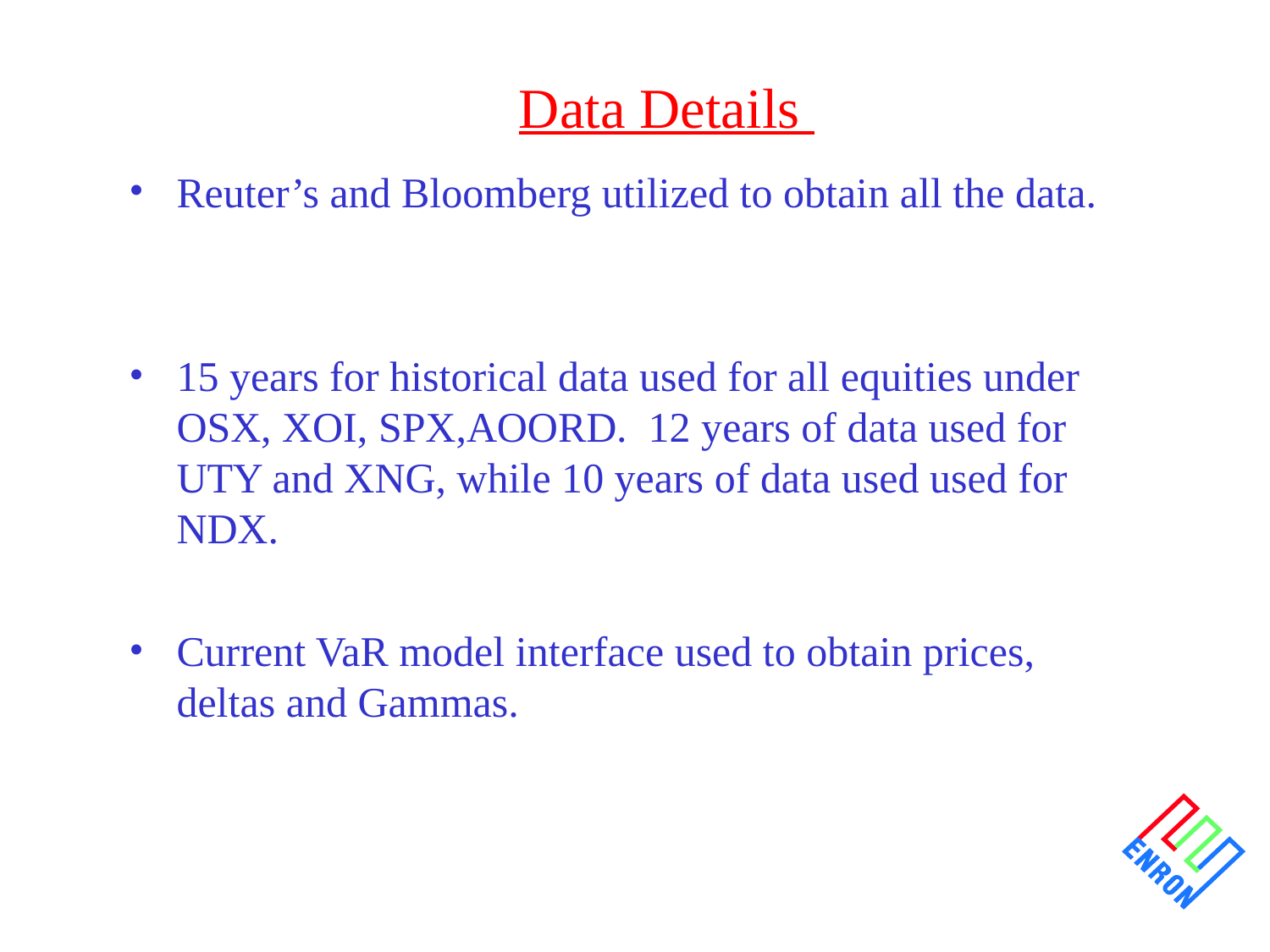

# Data Details
Reuter’s and Bloomberg utilized to obtain all the data.

15 years for historical data used for all equities under OSX, XOI, SPX,AOORD.  12 years of data used for UTY and XNG, while 10 years of data used used for NDX.

Current VaR model interface used to obtain prices, deltas and Gammas.